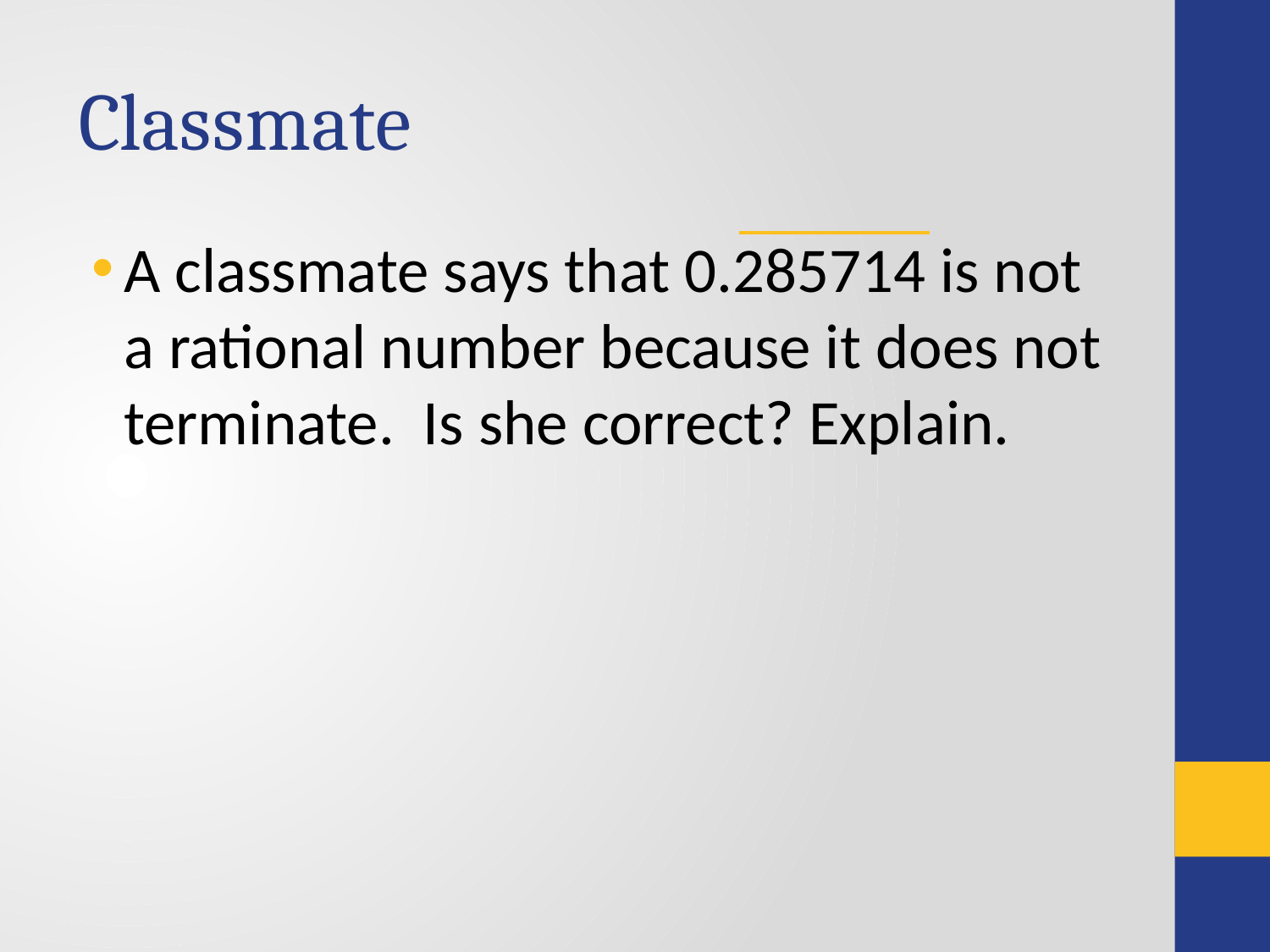

# Classmate
A classmate says that 0.285714 is not a rational number because it does not terminate.  Is she correct? Explain.